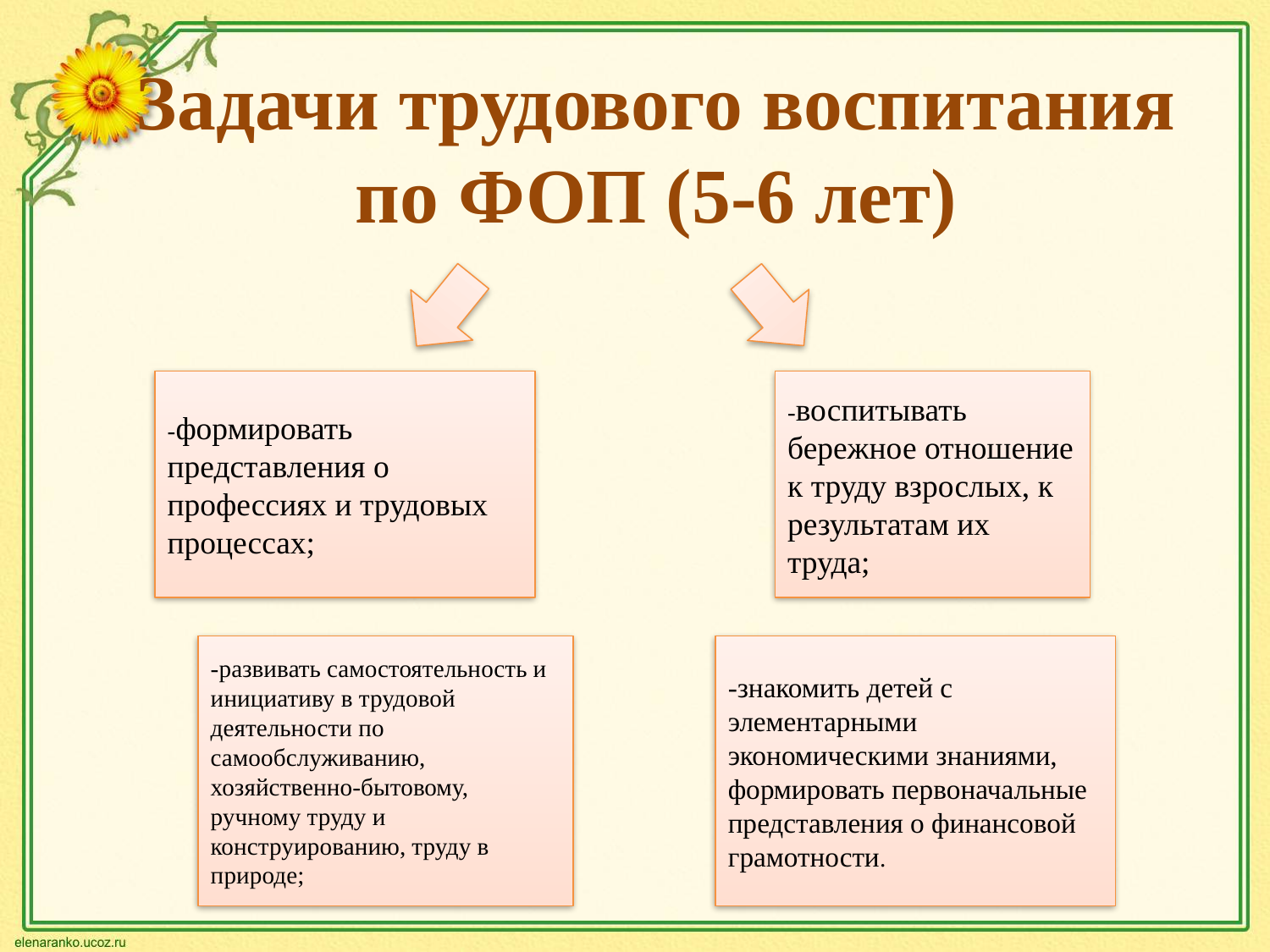

# Задачи трудового воспитания по ФОП (5-6 лет)

-формировать представления о профессиях и трудовых процессах;
-воспитывать бережное отношение к труду взрослых, к результатам их труда;
-развивать самостоятельность и инициативу в трудовой деятельности по самообслуживанию, хозяйственно-бытовому, ручному труду и конструированию, труду в природе;
-знакомить детей с элементарными экономическими знаниями, формировать первоначальные представления о финансовой грамотности.